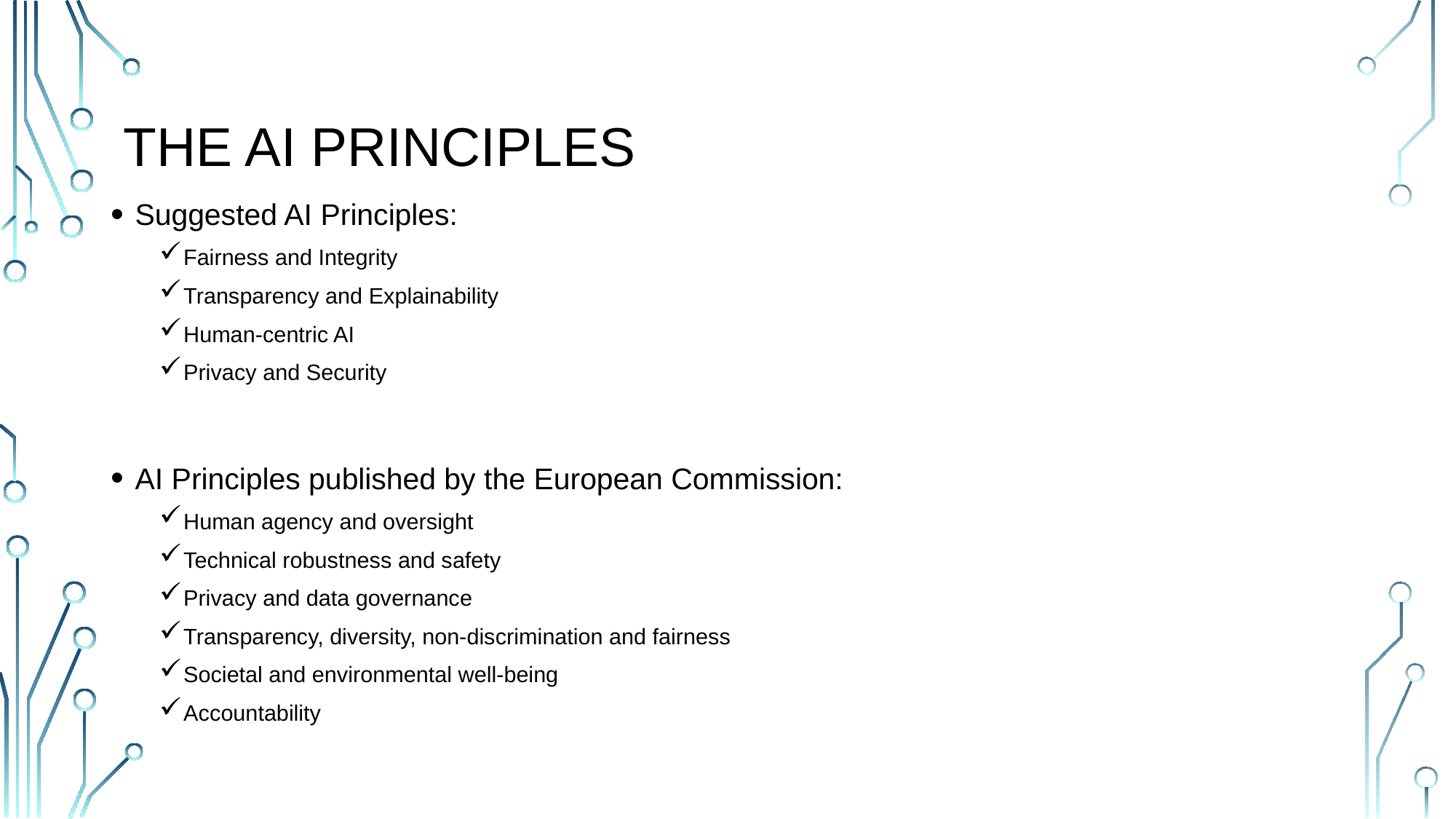

# The AI Principles
Suggested AI Principles:
Fairness and Integrity
Transparency and Explainability
Human-centric AI
Privacy and Security

AI Principles published by the European Commission:
Human agency and oversight
Technical robustness and safety
Privacy and data governance
Transparency, diversity, non-discrimination and fairness
Societal and environmental well-being
Accountability